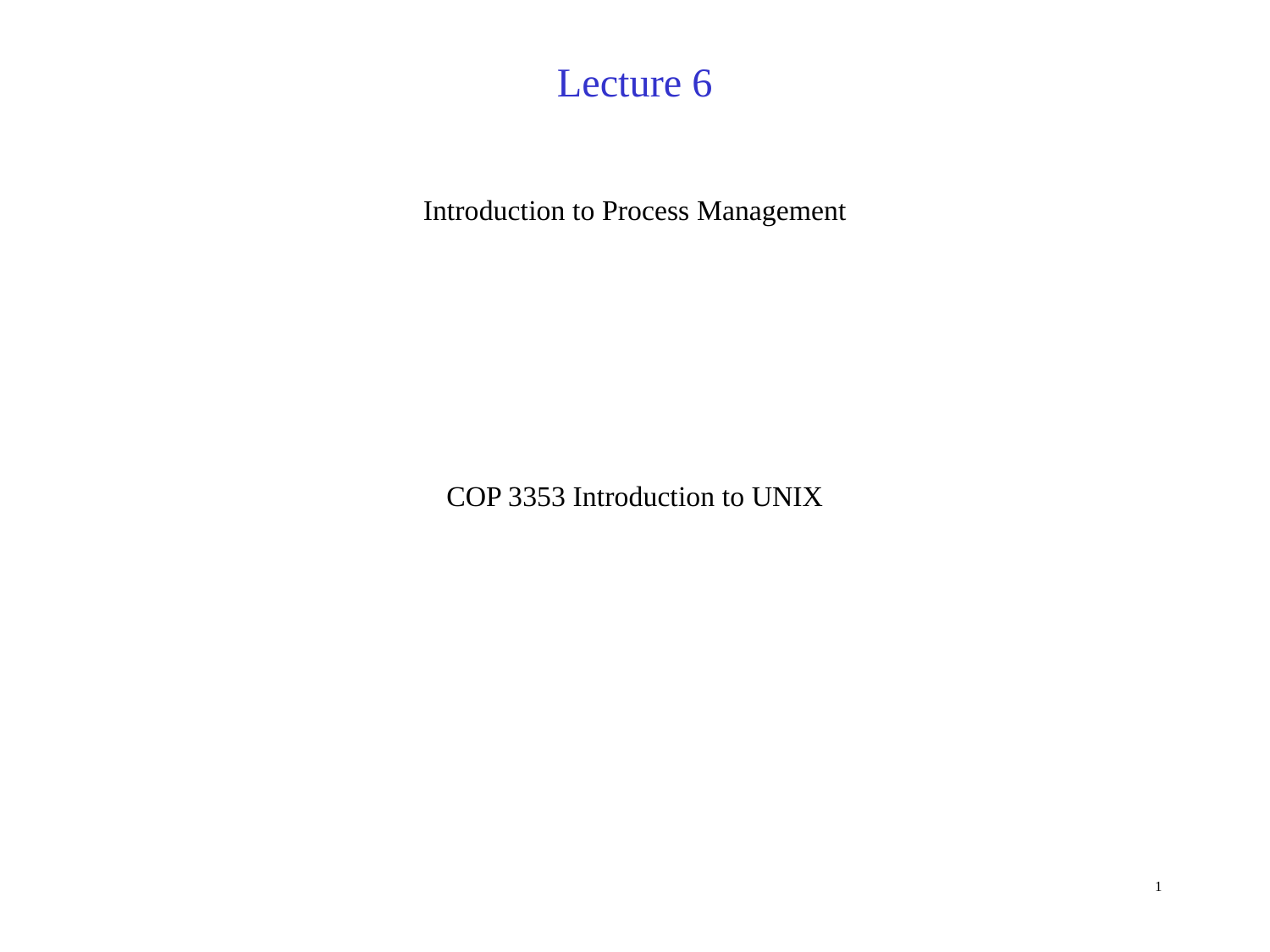

Lecture 6
Introduction to Process Management

COP 3353 Introduction to UNIX
1